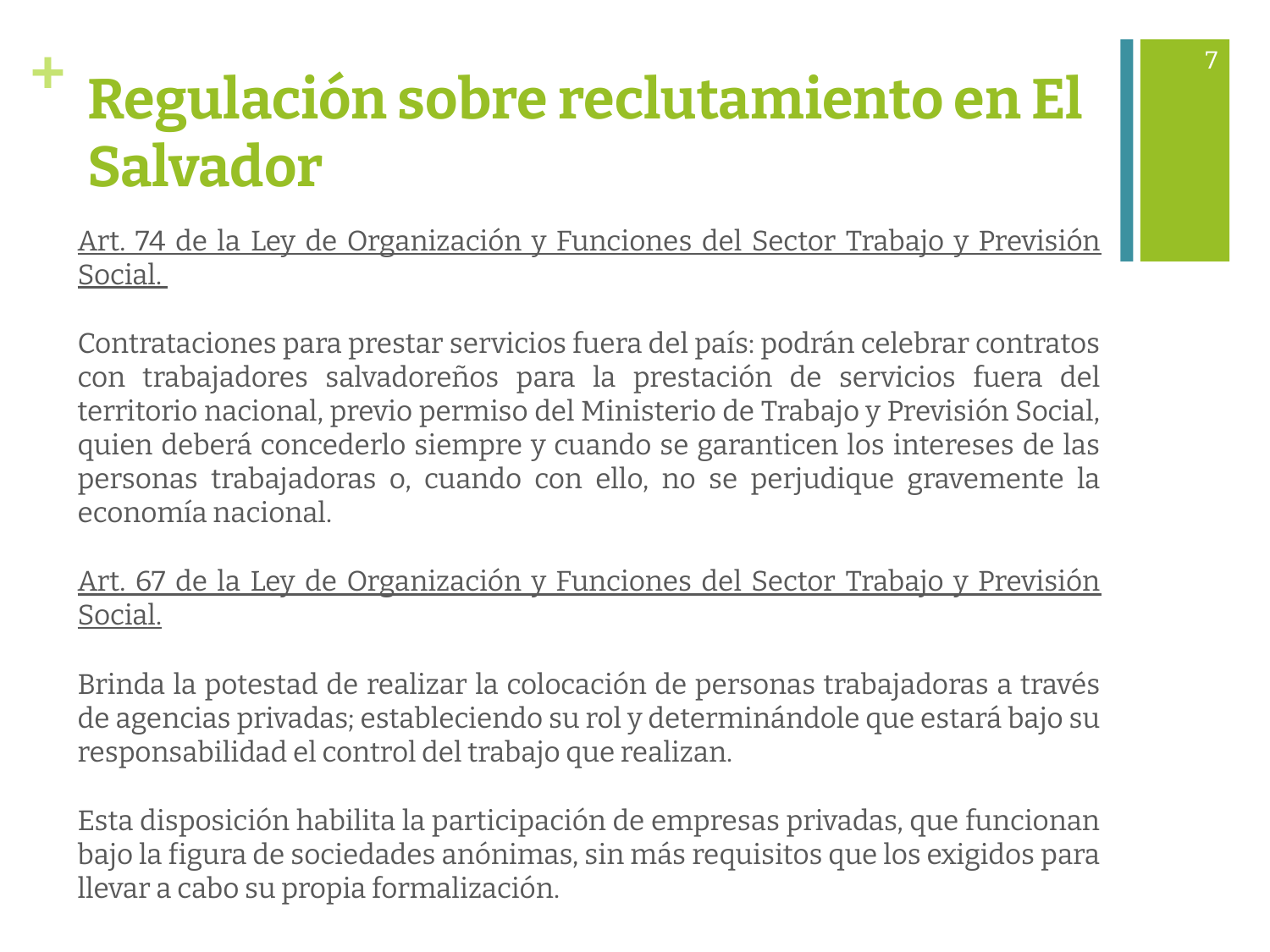

7
# Regulación sobre reclutamiento en El Salvador
Art. 74 de la Ley de Organización y Funciones del Sector Trabajo y Previsión Social.
Contrataciones para prestar servicios fuera del país: podrán celebrar contratos con trabajadores salvadoreños para la prestación de servicios fuera del territorio nacional, previo permiso del Ministerio de Trabajo y Previsión Social, quien deberá concederlo siempre y cuando se garanticen los intereses de las personas trabajadoras o, cuando con ello, no se perjudique gravemente la economía nacional.
Art. 67 de la Ley de Organización y Funciones del Sector Trabajo y Previsión Social.
Brinda la potestad de realizar la colocación de personas trabajadoras a través de agencias privadas; estableciendo su rol y determinándole que estará bajo su responsabilidad el control del trabajo que realizan.
Esta disposición habilita la participación de empresas privadas, que funcionan bajo la figura de sociedades anónimas, sin más requisitos que los exigidos para llevar a cabo su propia formalización.